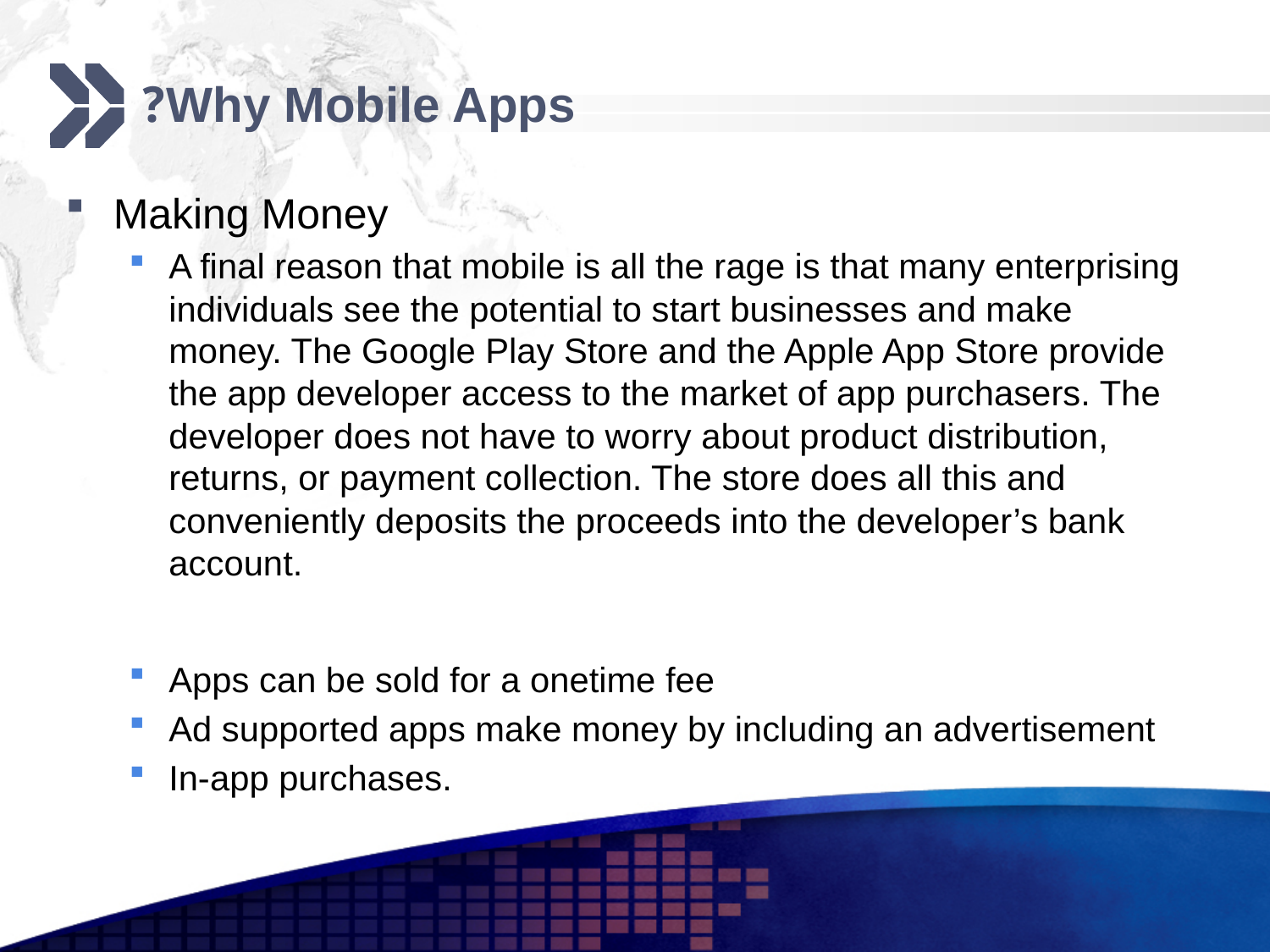

# Why Mobile Apps?
Making Money
A final reason that mobile is all the rage is that many enterprising individuals see the potential to start businesses and make money. The Google Play Store and the Apple App Store provide
the app developer access to the market of app purchasers. The developer does not have to worry about product distribution, returns, or payment collection. The store does all this and
conveniently deposits the proceeds into the developer’s bank account.

Apps can be sold for a onetime fee
Ad supported apps make money by including an advertisement
In-app purchases.